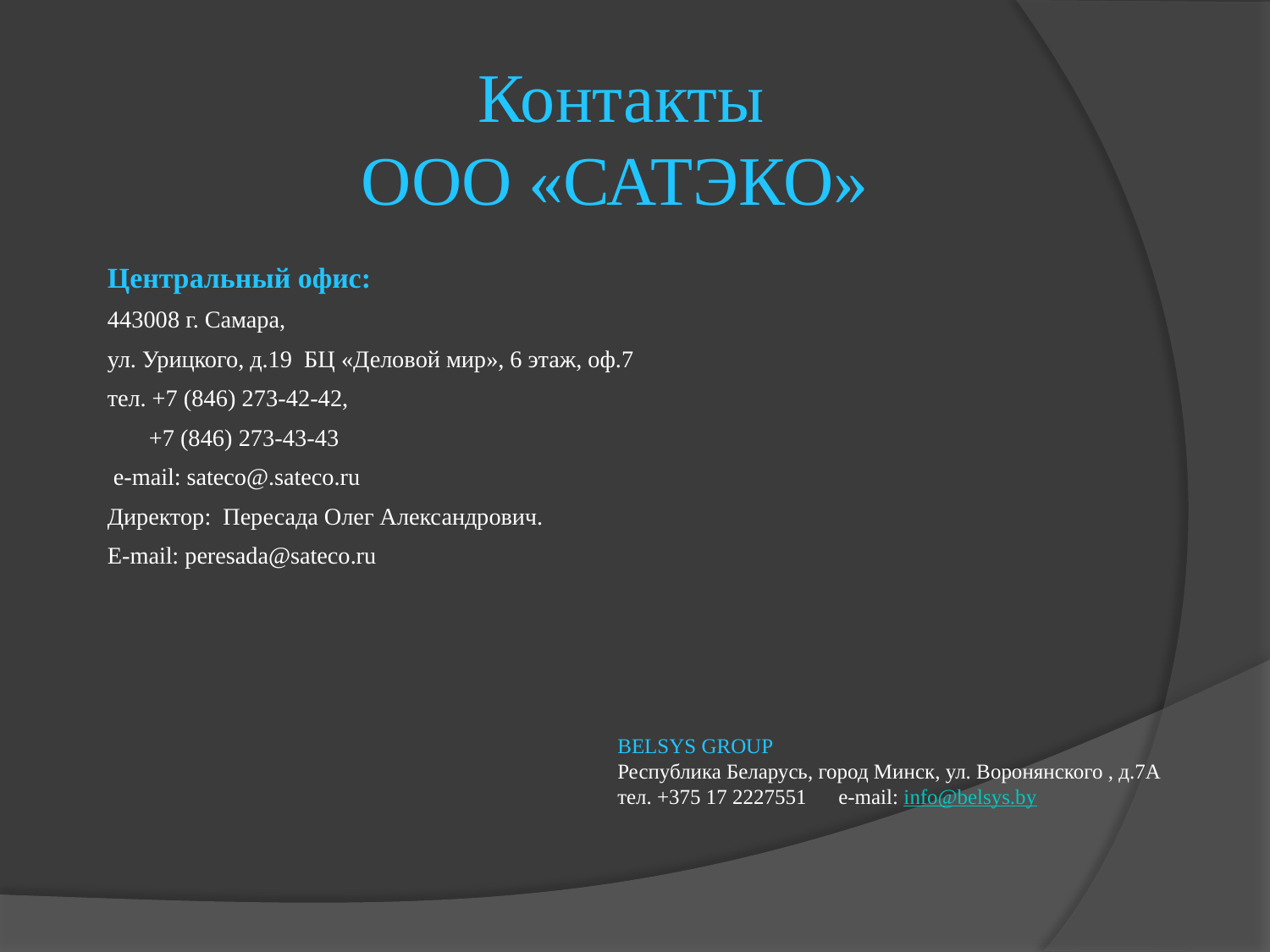

# Контакты ООО «САТЭКО»
Центральный офис:
443008 г. Самара,
ул. Урицкого, д.19  БЦ «Деловой мир», 6 этаж, оф.7
тел. +7 (846) 273-42-42,
       +7 (846) 273-43-43
 e-mail: sateco@.sateco.ru
Директор:  Пересада Олег Александрович.
E-mail: peresada@sateco.ru

BELSYS GROUP
Республика Беларусь, город Минск, ул. Воронянского , д.7А
тел. +375 17 2227551      e-mail: info@belsys.by